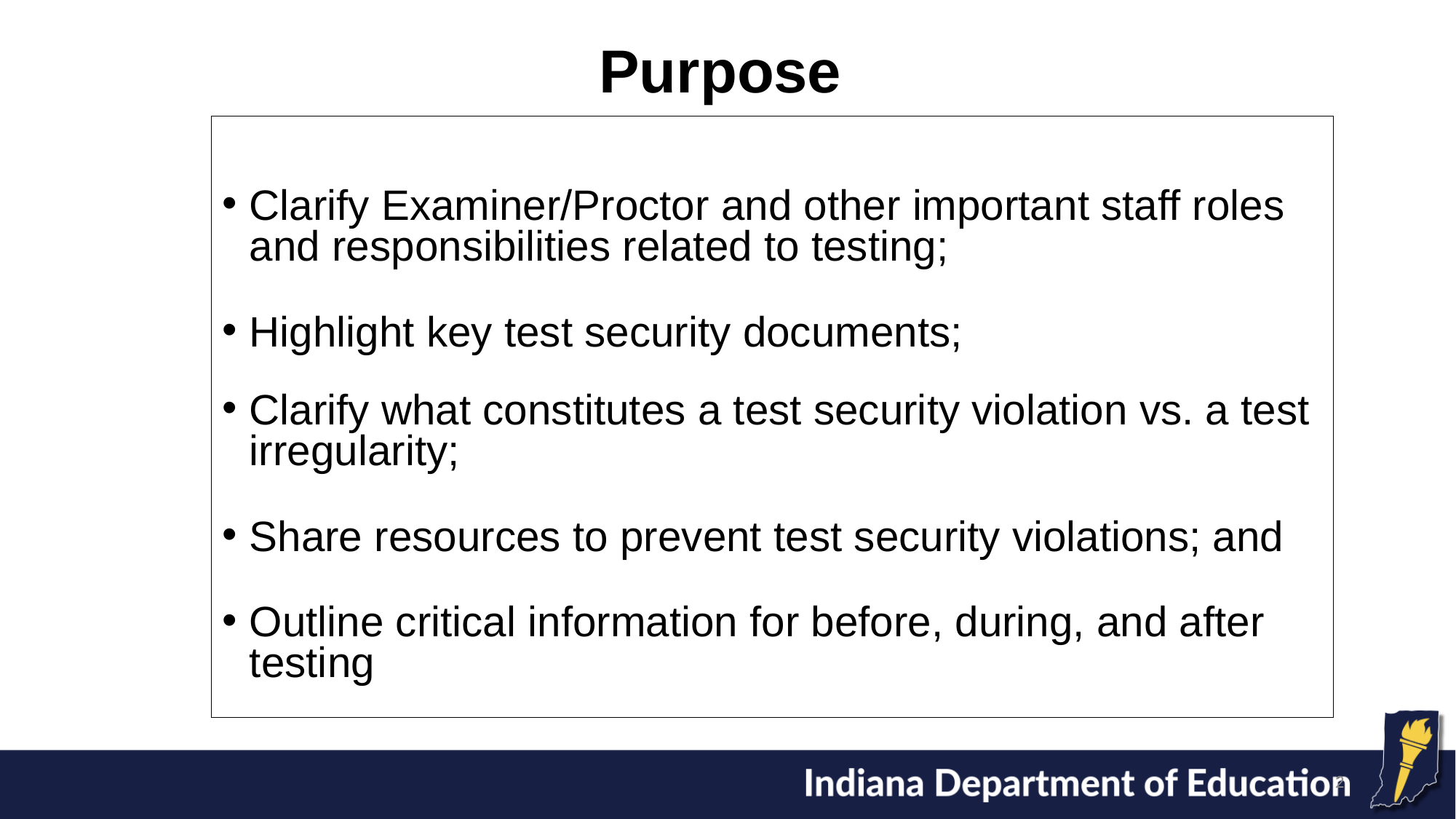

# Purpose

Clarify Examiner/Proctor and other important staff roles and responsibilities related to testing;

Highlight key test security documents;

Clarify what constitutes a test security violation vs. a test irregularity;

Share resources to prevent test security violations; and

Outline critical information for before, during, and after testing

2